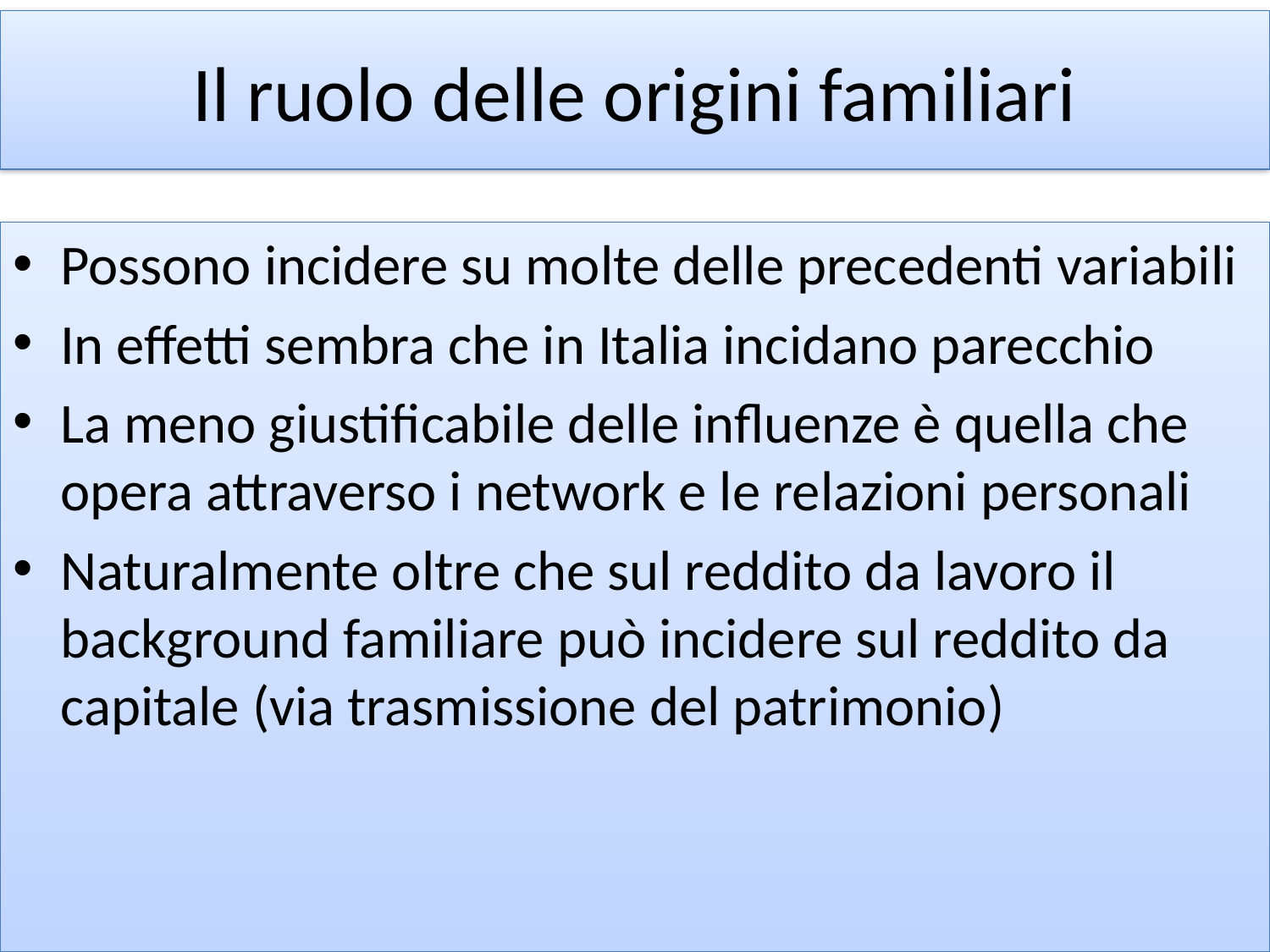

# Il ruolo delle origini familiari
Possono incidere su molte delle precedenti variabili
In effetti sembra che in Italia incidano parecchio
La meno giustificabile delle influenze è quella che opera attraverso i network e le relazioni personali
Naturalmente oltre che sul reddito da lavoro il background familiare può incidere sul reddito da capitale (via trasmissione del patrimonio)